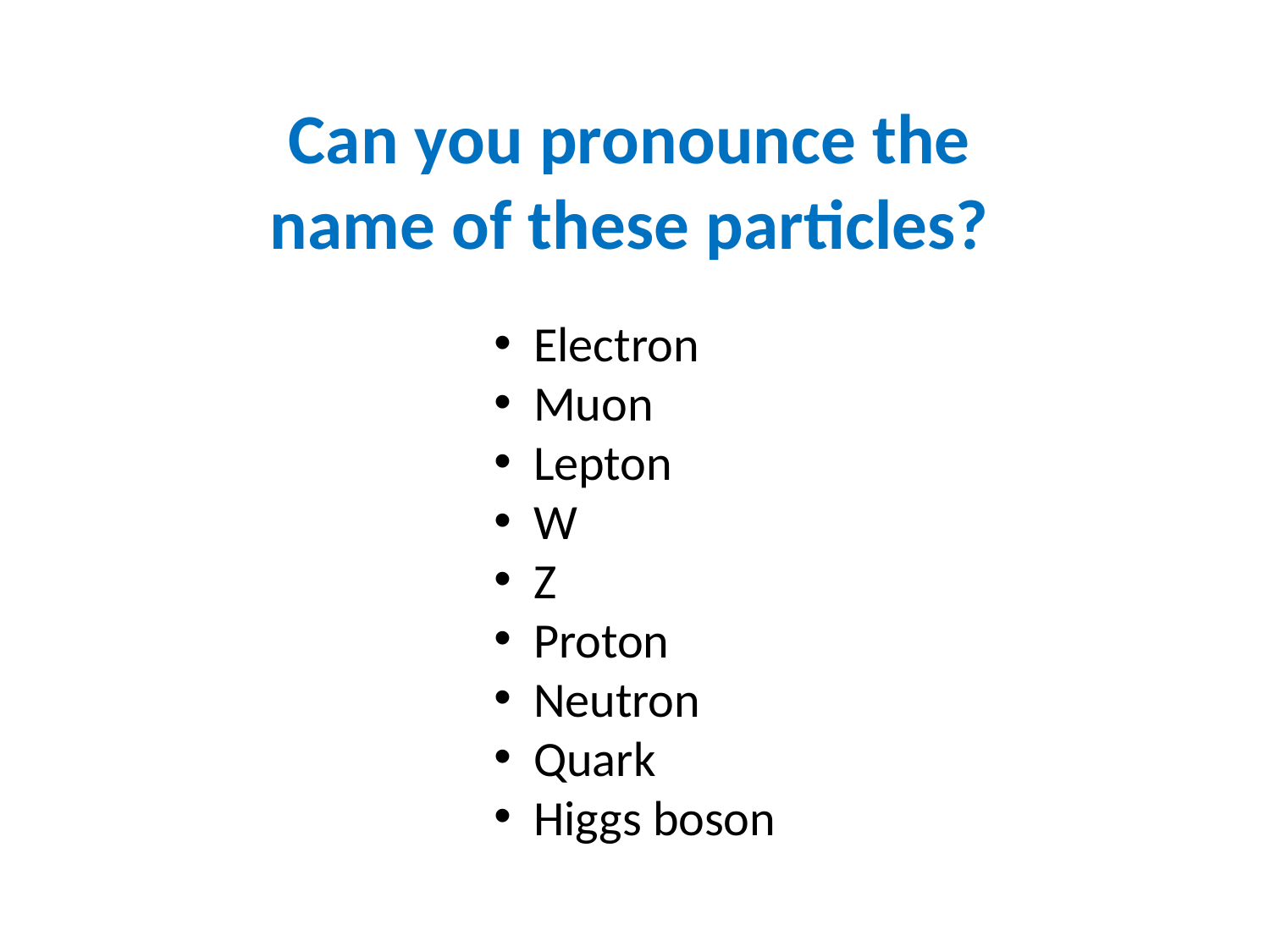

Can you pronounce the name of these particles?
Electron
Muon
Lepton
W
Z
Proton
Neutron
Quark
Higgs boson